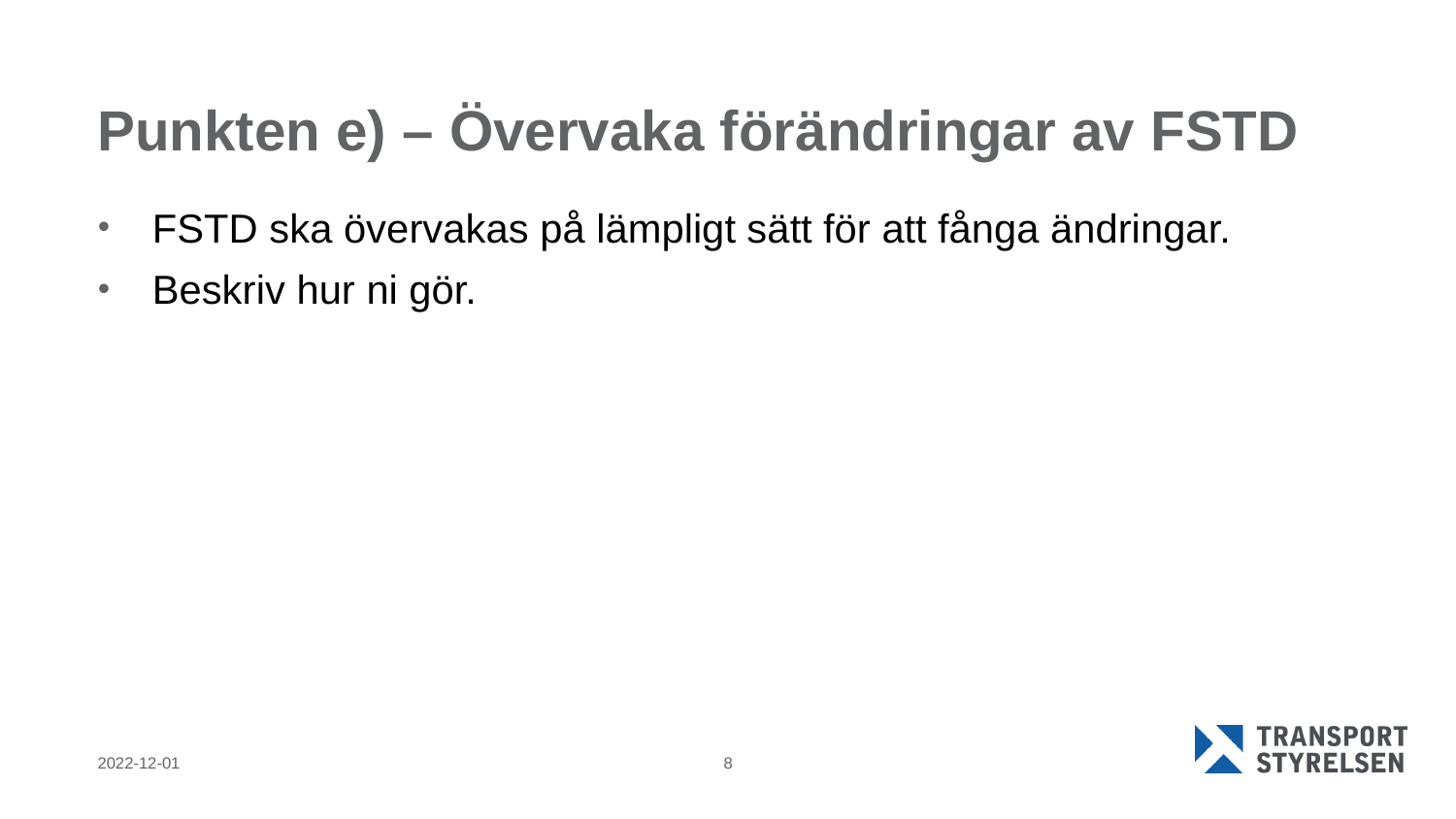

# Punkten e) – Övervaka förändringar av FSTD
FSTD ska övervakas på lämpligt sätt för att fånga ändringar.
Beskriv hur ni gör.
2022-12-01
8